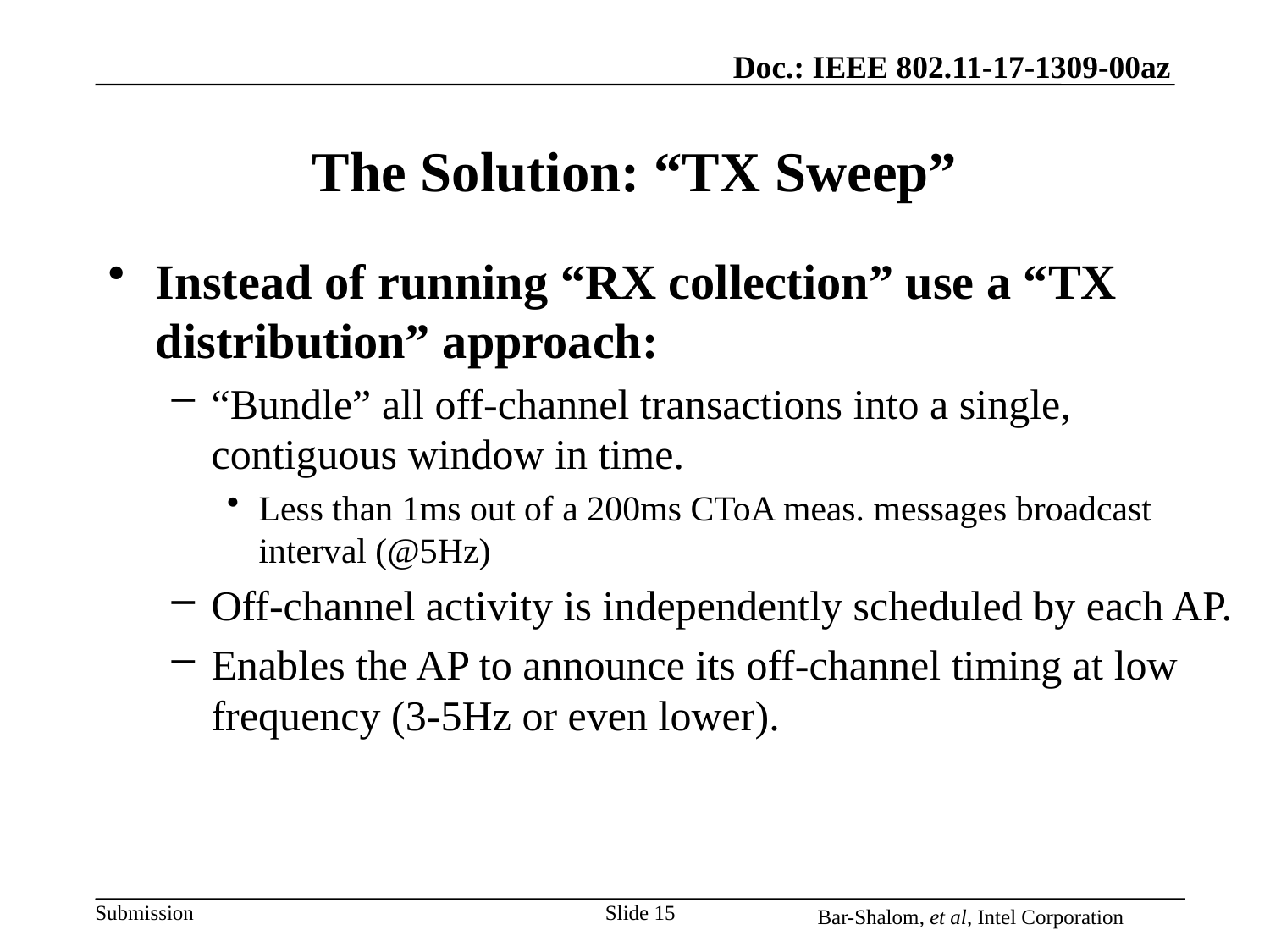

# The Solution: “TX Sweep”
Instead of running “RX collection” use a “TX distribution” approach:
“Bundle” all off-channel transactions into a single, contiguous window in time.
Less than 1ms out of a 200ms CToA meas. messages broadcast interval (@5Hz)
Off-channel activity is independently scheduled by each AP.
Enables the AP to announce its off-channel timing at low frequency (3-5Hz or even lower).
Slide 15